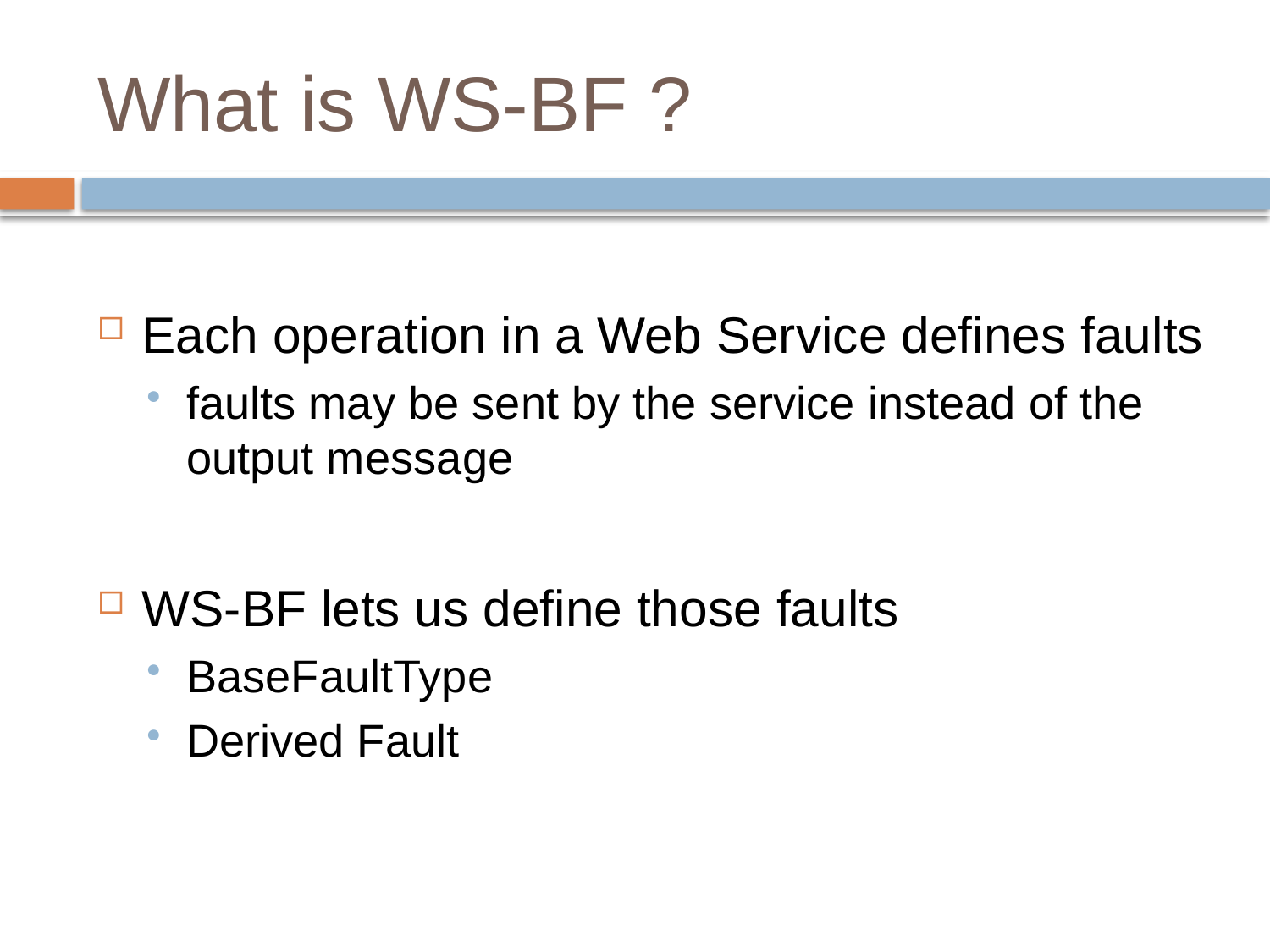

# What is WS-BF ?

Each operation in a Web Service defines faults
faults may be sent by the service instead of the output message

WS-BF lets us define those faults
BaseFaultType
Derived Fault